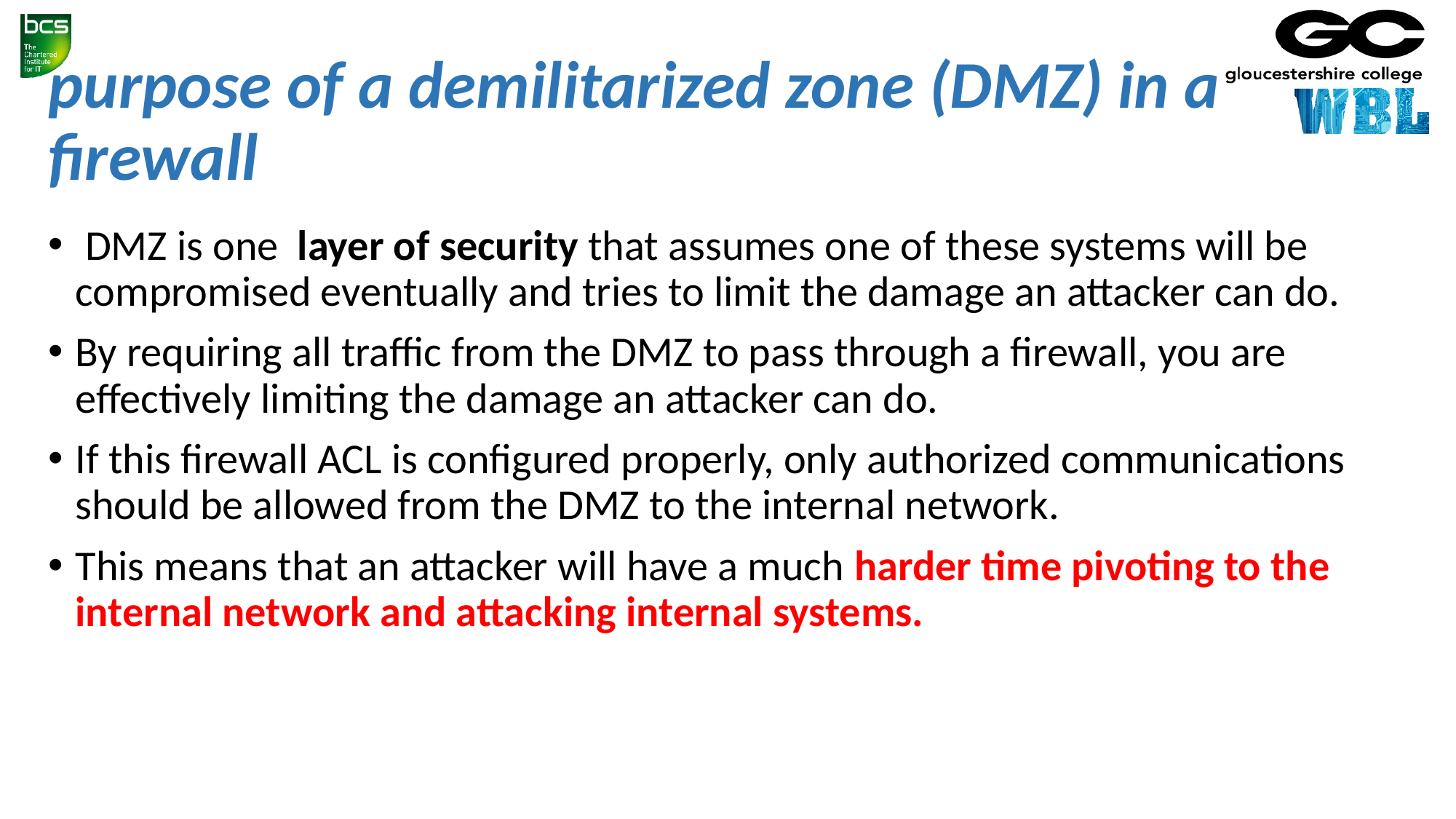

# purpose of a demilitarized zone (DMZ) in a firewall
 DMZ is one  layer of security that assumes one of these systems will be compromised eventually and tries to limit the damage an attacker can do.
By requiring all traffic from the DMZ to pass through a firewall, you are effectively limiting the damage an attacker can do.
If this firewall ACL is configured properly, only authorized communications should be allowed from the DMZ to the internal network.
This means that an attacker will have a much harder time pivoting to the internal network and attacking internal systems.